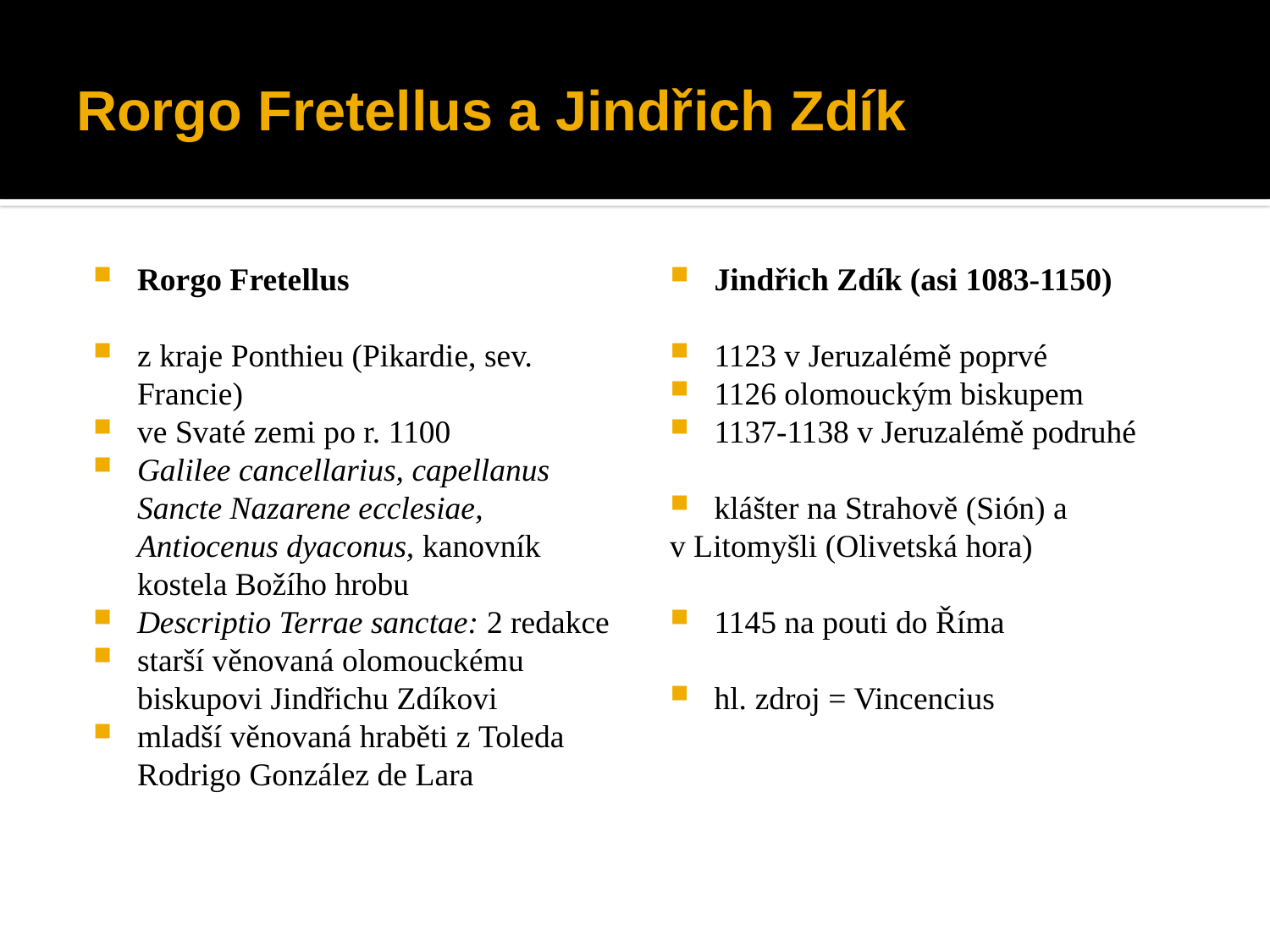

# Rorgo Fretellus a Jindřich Zdík
Rorgo Fretellus

z kraje Ponthieu (Pikardie, sev. Francie)
ve Svaté zemi po r. 1100
Galilee cancellarius, capellanus Sancte Nazarene ecclesiae, Antiocenus dyaconus, kanovník kostela Božího hrobu
Descriptio Terrae sanctae: 2 redakce
starší věnovaná olomouckému biskupovi Jindřichu Zdíkovi
mladší věnovaná hraběti z Toleda Rodrigo González de Lara
Jindřich Zdík (asi 1083-1150)

1123 v Jeruzalémě poprvé
1126 olomouckým biskupem
1137-1138 v Jeruzalémě podruhé

klášter na Strahově (Sión) a
v Litomyšli (Olivetská hora)

1145 na pouti do Říma

hl. zdroj = Vincencius